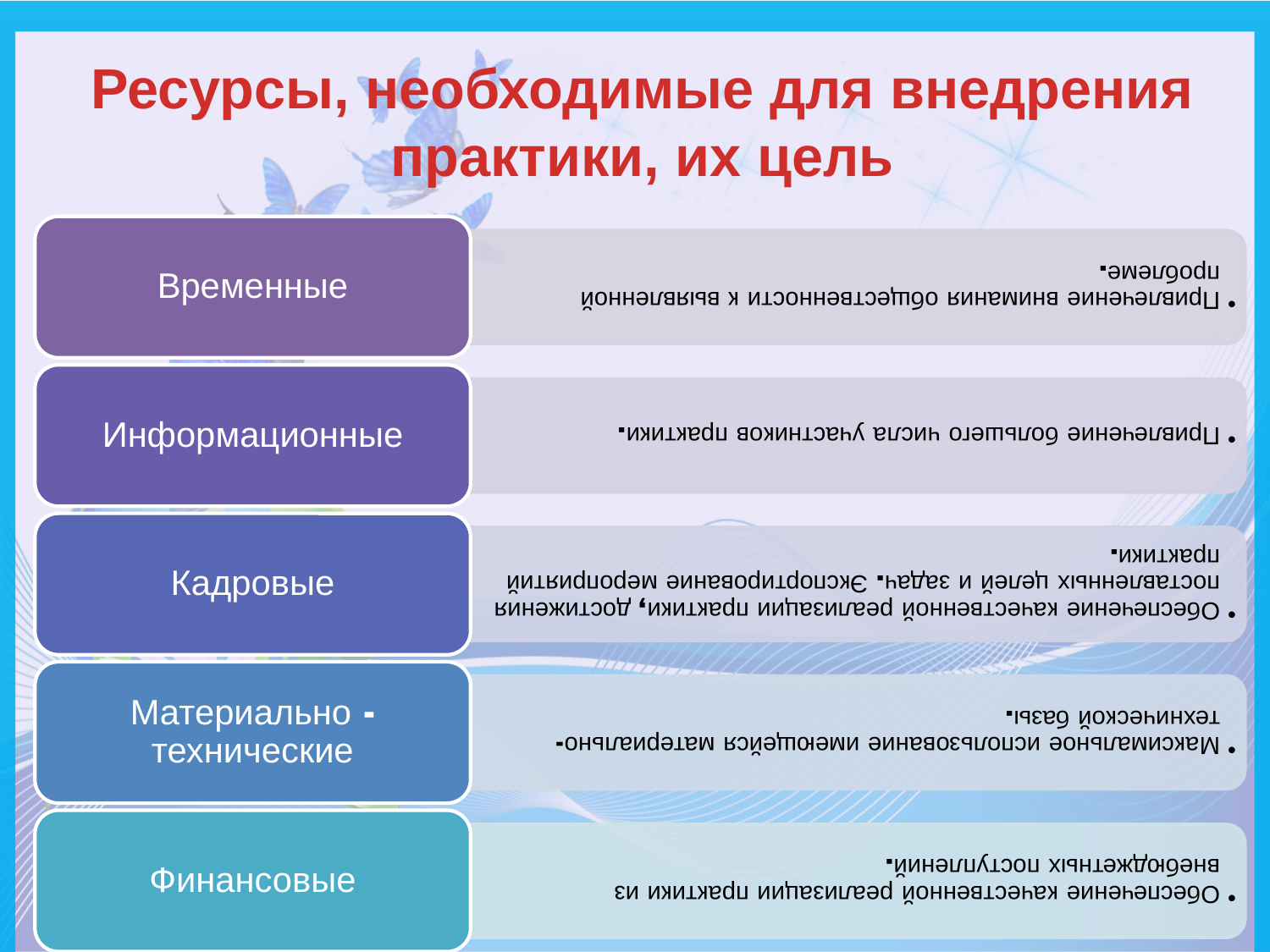

Ресурсы, необходимые для внедрения практики, их цель
Привлечение внимания общественности к выявленной проблеме.
Временные
Привлечение большего числа участников практики.
Информационные
Обеспечение качественной реализации практики, достижения поставленных целей и задач. Экспортирование мероприятий практики.
Кадровые
Максимальное использование имеющейся материально-технической базы.
Материально - технические
Обеспечение качественной реализации практики из внебюджетных поступлений.
Финансовые